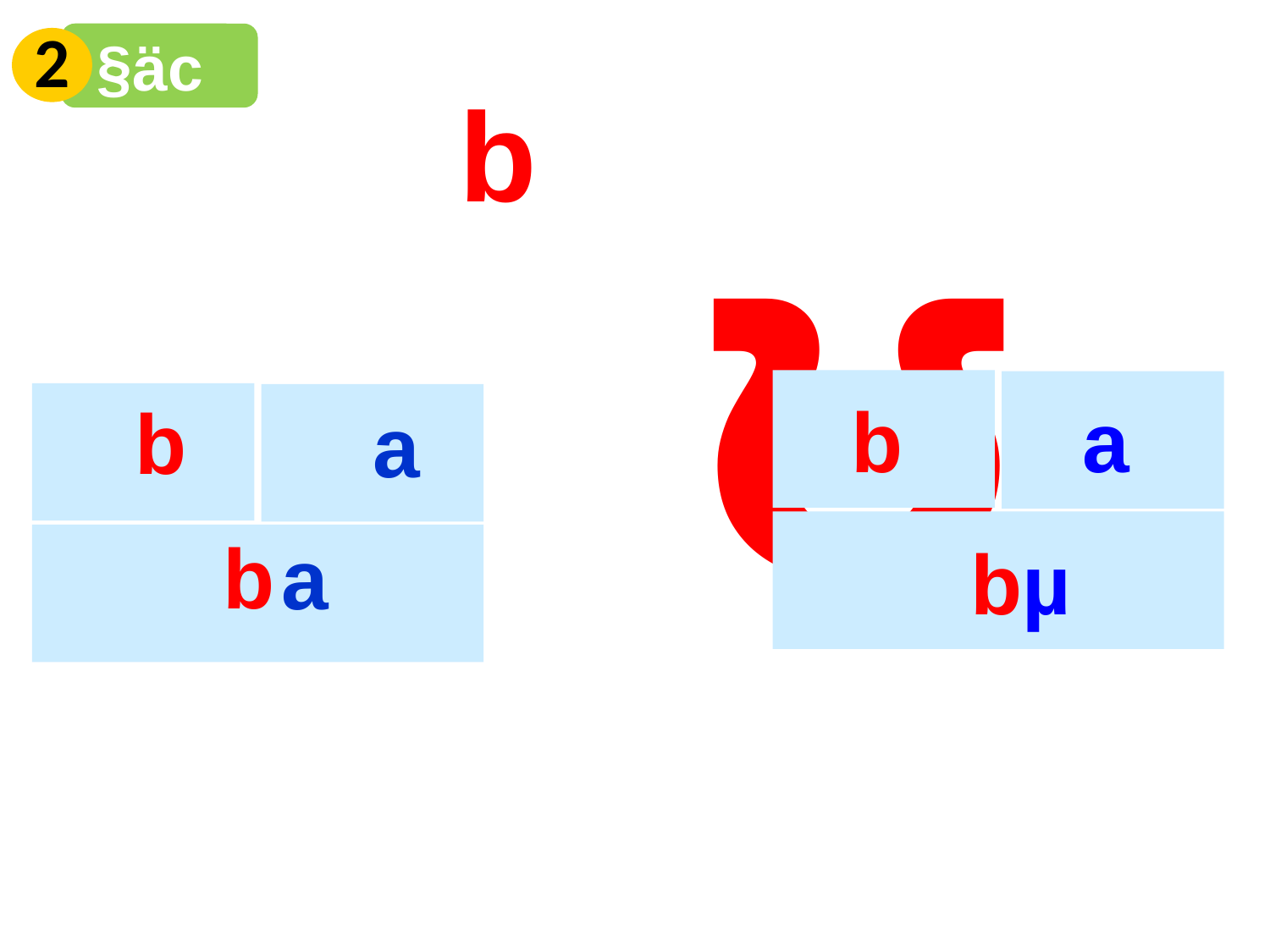

2
§äc

ʊ
b

b
a

b
a
b
a
bµ